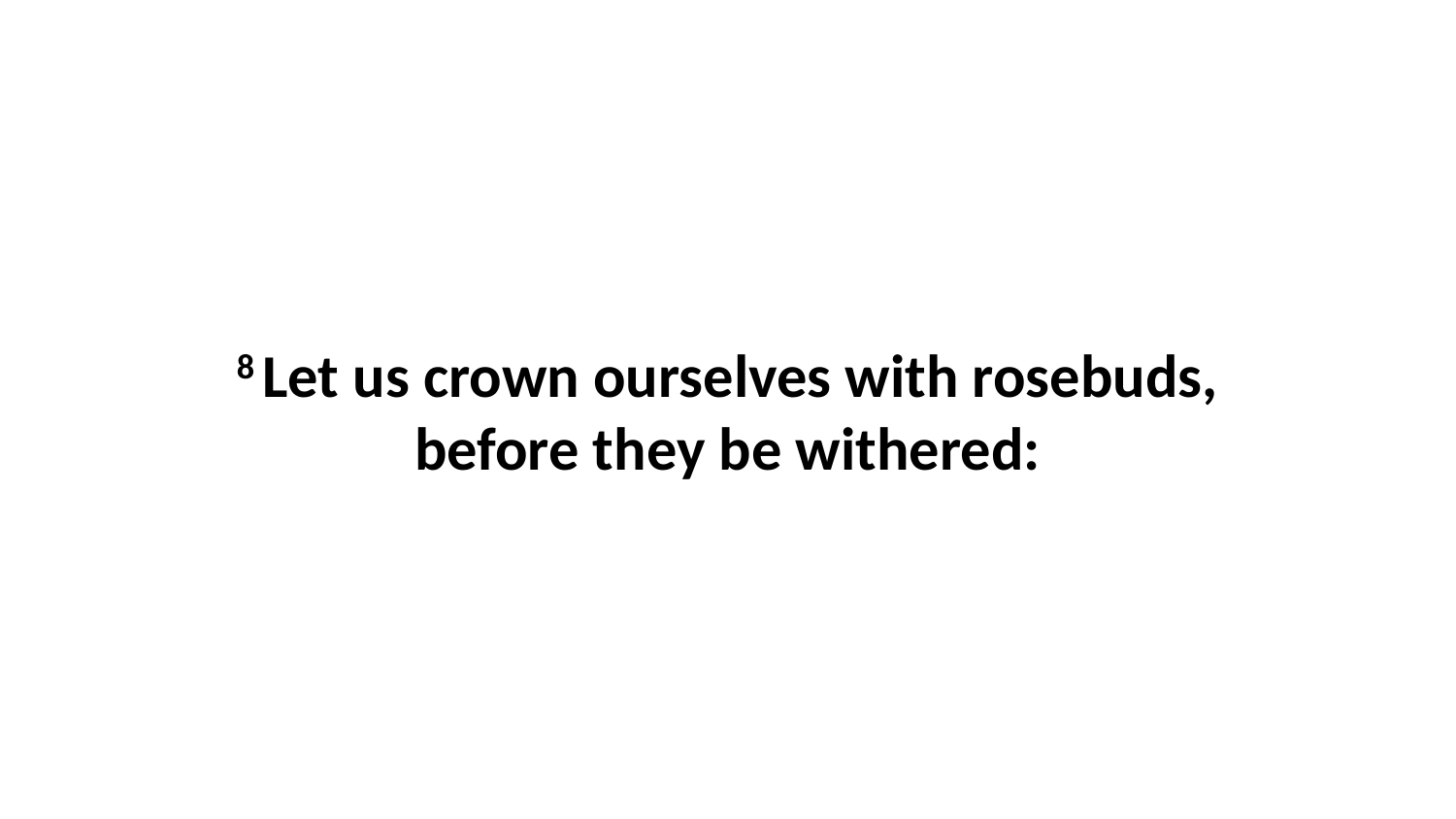

8 Let us crown ourselves with rosebuds, before they be withered: